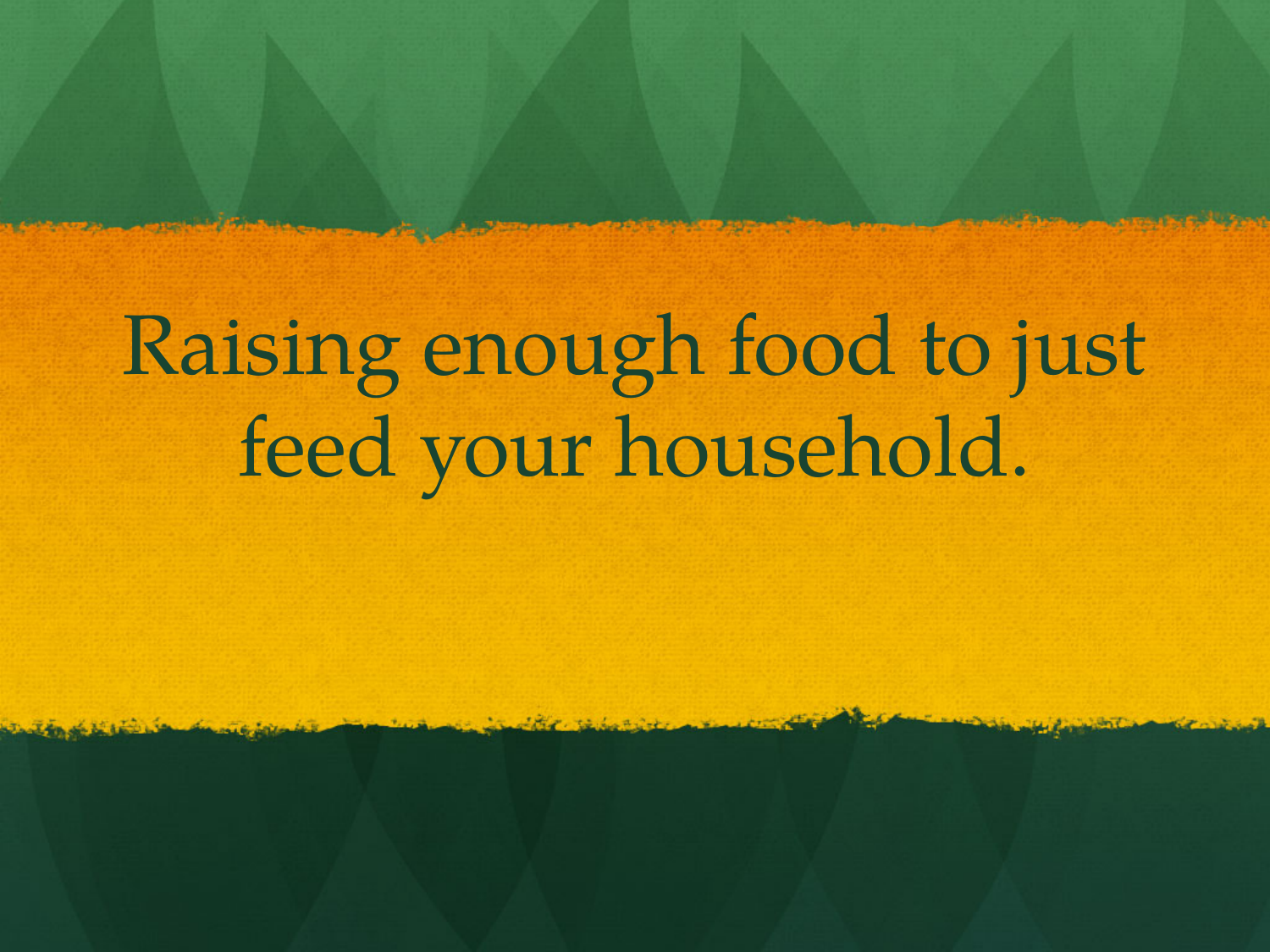

# Raising enough food to just feed your household.